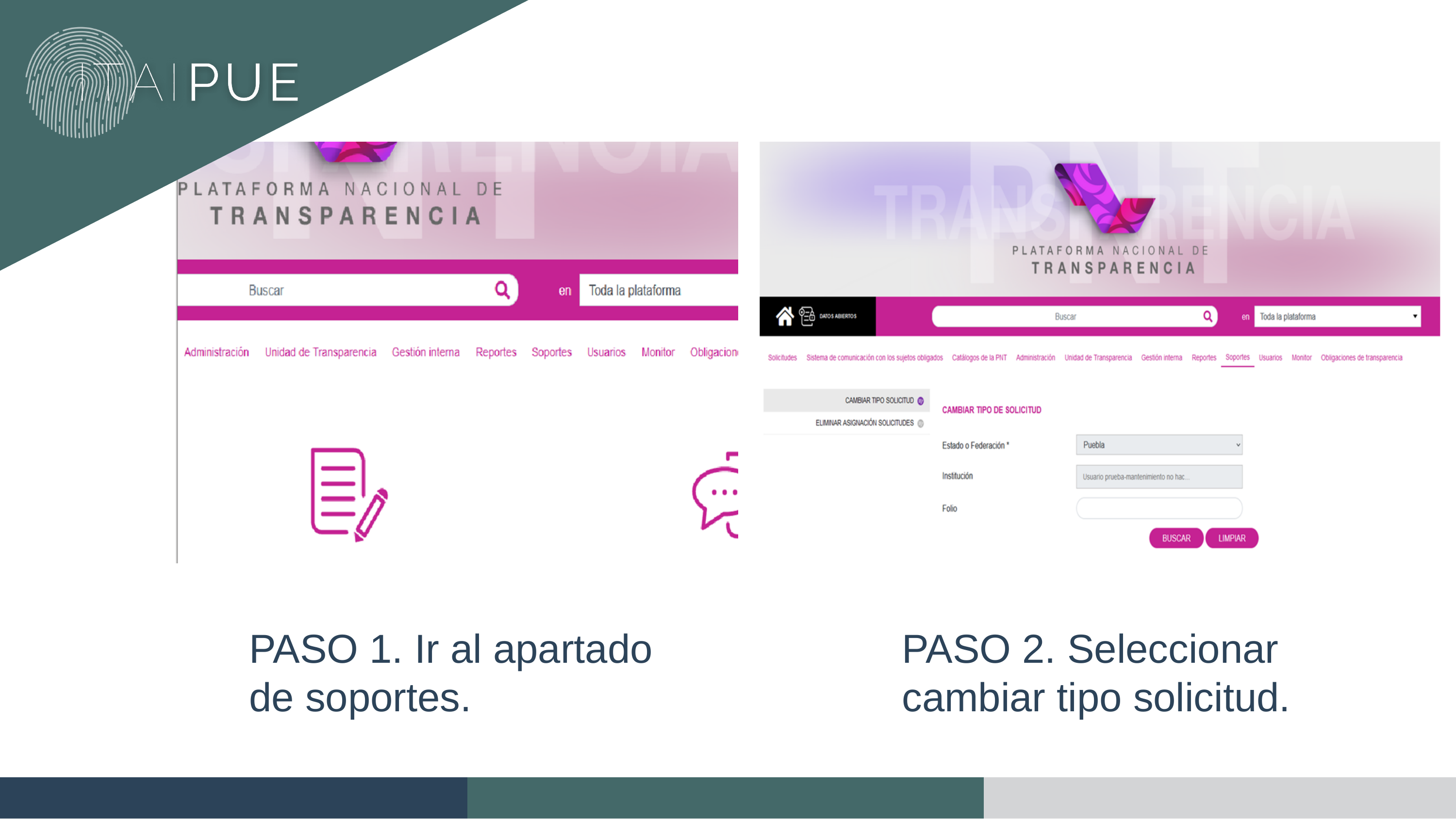

PASO 1. Ir al apartado de soportes.
PASO 2. Seleccionar cambiar tipo solicitud.